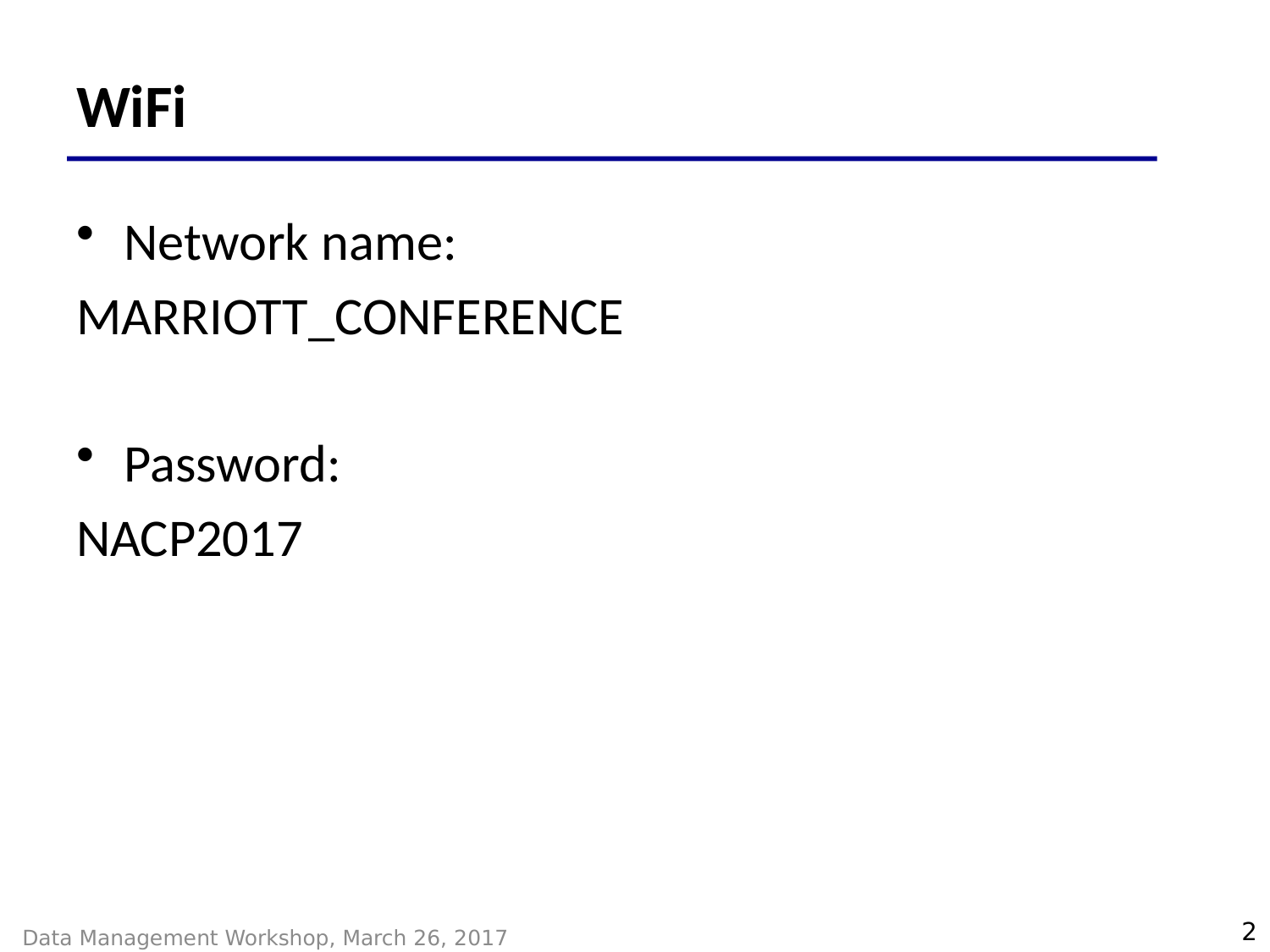

# WiFi
Network name:
MARRIOTT_CONFERENCE

Password:
NACP2017
2